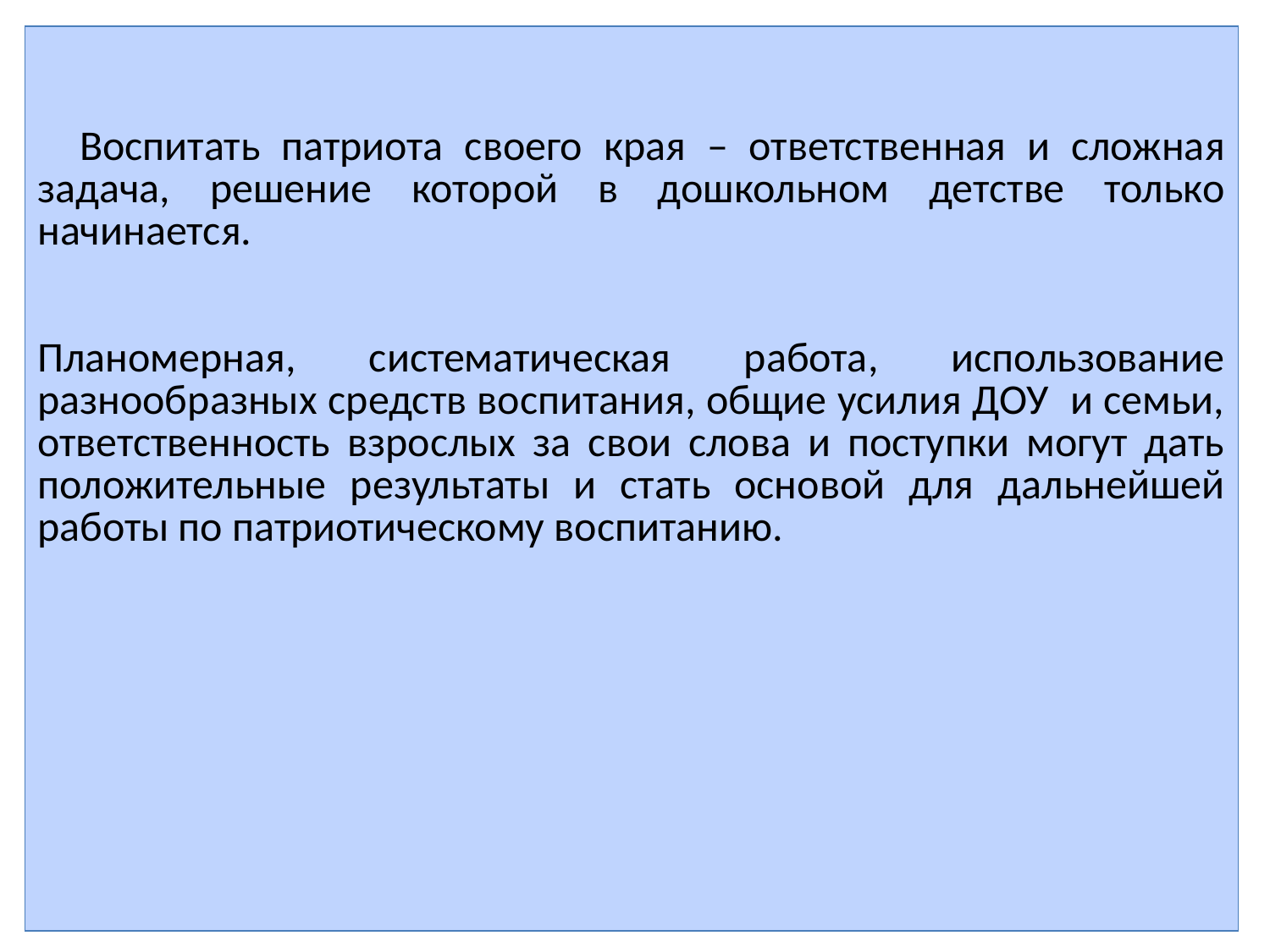

| Воспитать патриота своего края – ответственная и сложная задача, решение которой в дошкольном детстве только начинается. Планомерная, систематическая работа, использование разнообразных средств воспитания, общие усилия ДОУ и семьи, ответственность взрослых за свои слова и поступки могут дать положительные результаты и стать основой для дальнейшей работы по патриотическому воспитанию. |
| --- |